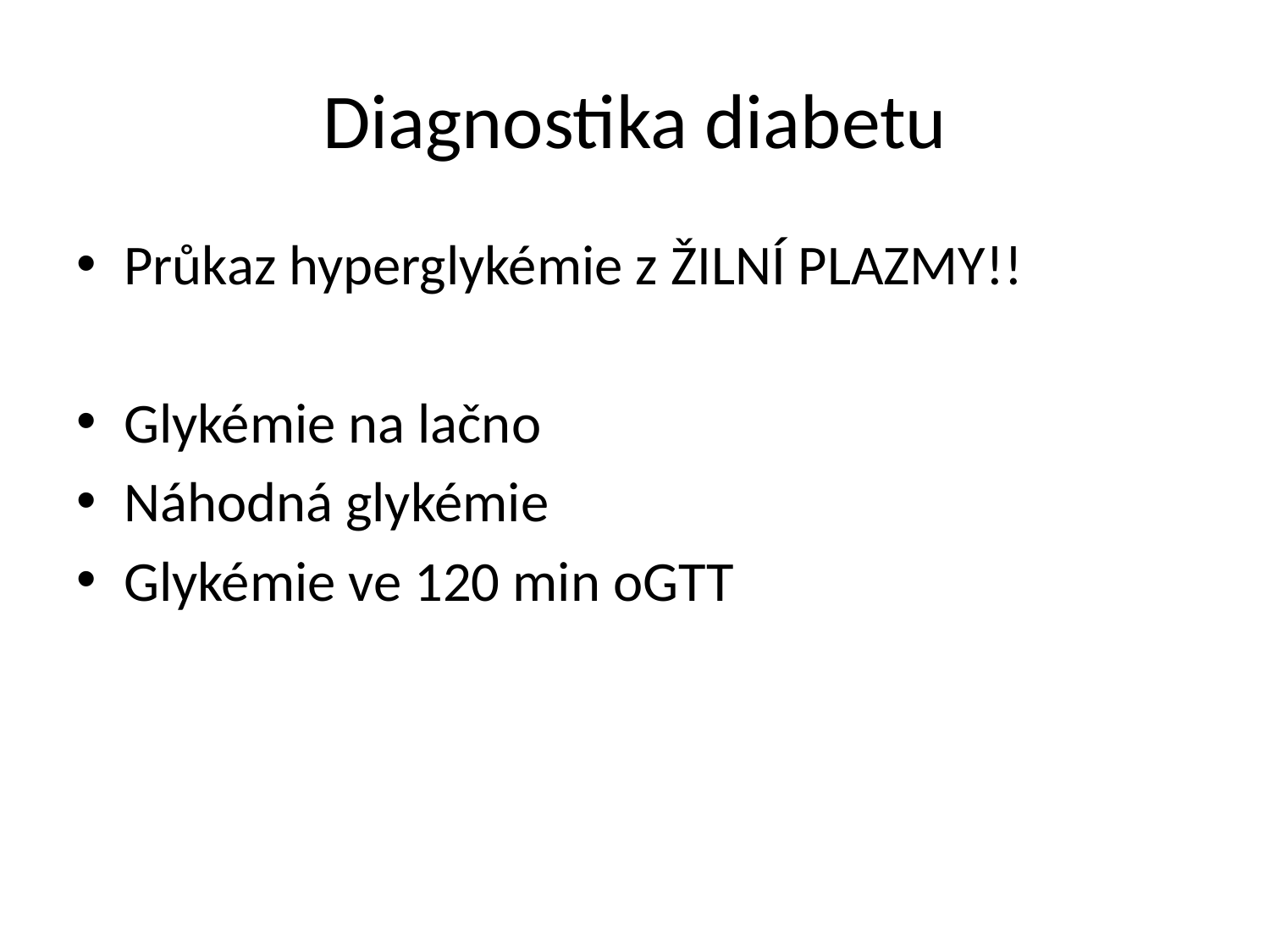

# Diagnostika diabetu
Průkaz hyperglykémie z ŽILNÍ PLAZMY!!

Glykémie na lačno
Náhodná glykémie
Glykémie ve 120 min oGTT